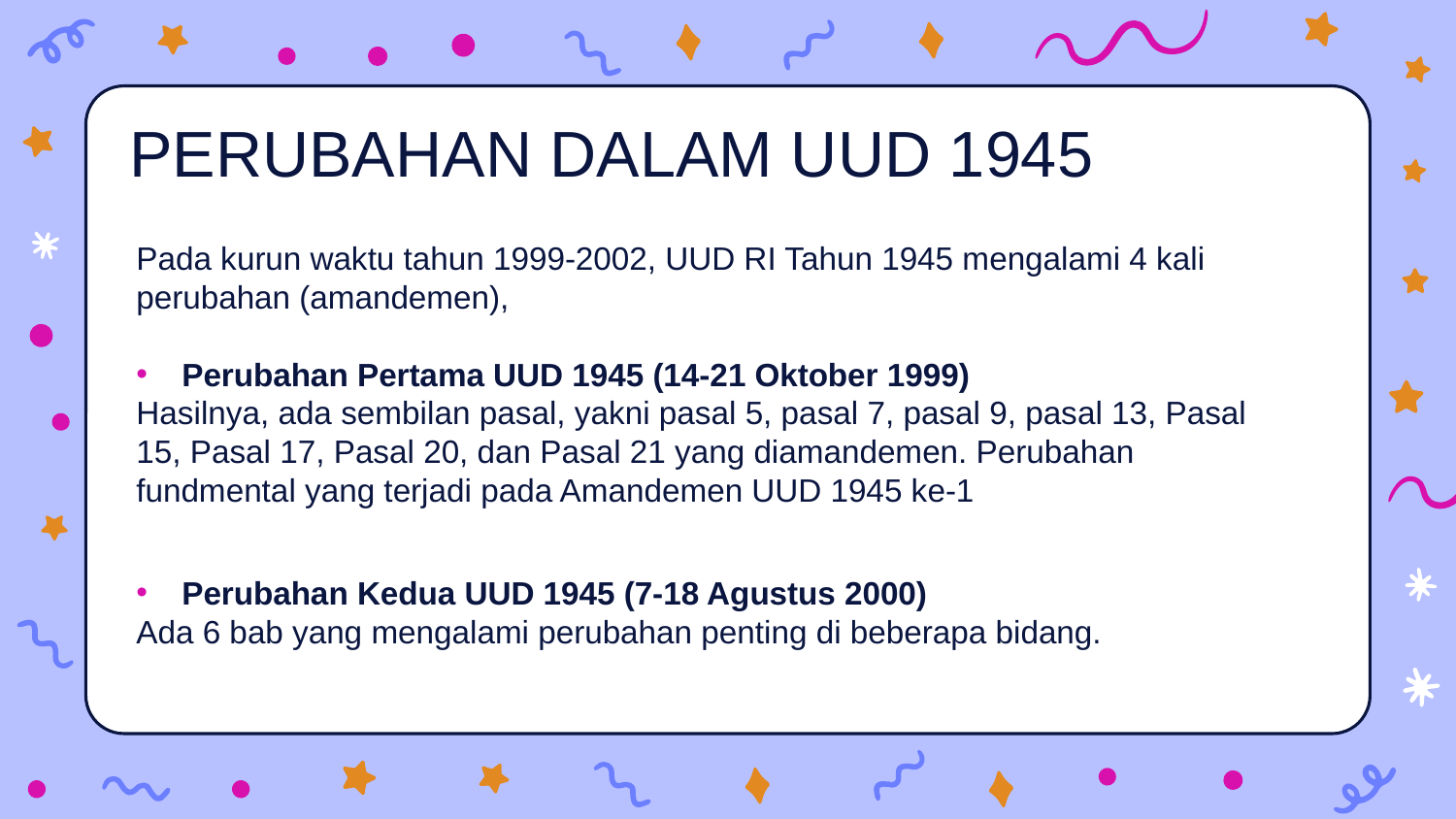

# PERUBAHAN DALAM UUD 1945
Pada kurun waktu tahun 1999-2002, UUD RI Tahun 1945 mengalami 4 kali perubahan (amandemen),

Perubahan Pertama UUD 1945 (14-21 Oktober 1999)
Hasilnya, ada sembilan pasal, yakni pasal 5, pasal 7, pasal 9, pasal 13, Pasal 15, Pasal 17, Pasal 20, dan Pasal 21 yang diamandemen. Perubahan fundmental yang terjadi pada Amandemen UUD 1945 ke-1

Perubahan Kedua UUD 1945 (7-18 Agustus 2000)
Ada 6 bab yang mengalami perubahan penting di beberapa bidang.